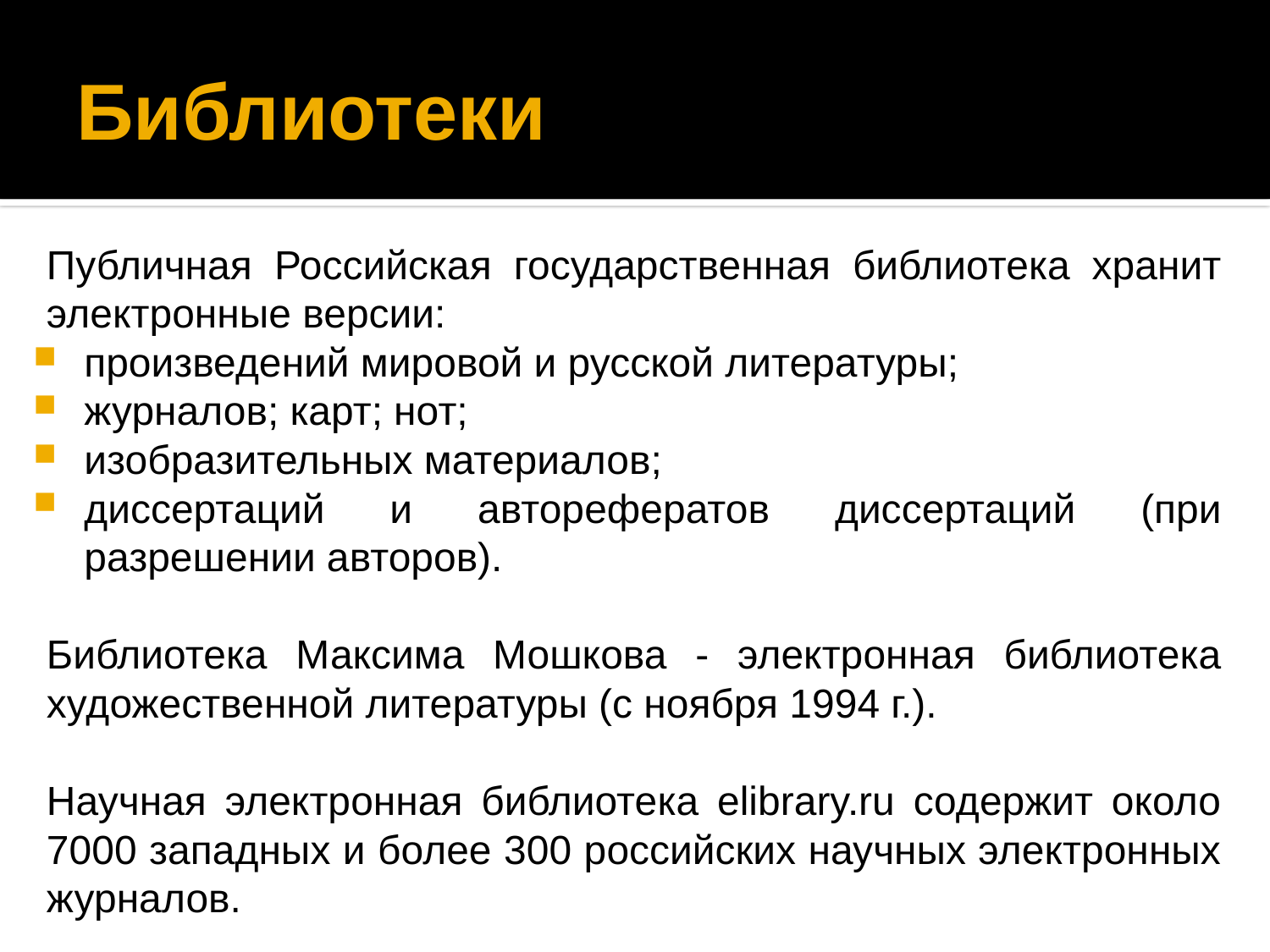

# Библиотеки
Публичная Российская государственная библиотека хранит электронные версии:
произведений мировой и русской литературы;
журналов; карт; нот;
изобразительных материалов;
диссертаций и авторефератов диссертаций (при разрешении авторов).

Библиотека Максима Мошкова - электронная библиотека художественной литературы (с ноября 1994 г.).

Научная электронная библиотека elibrary.ru содержит около 7000 западных и более 300 российских научных электронных журналов.